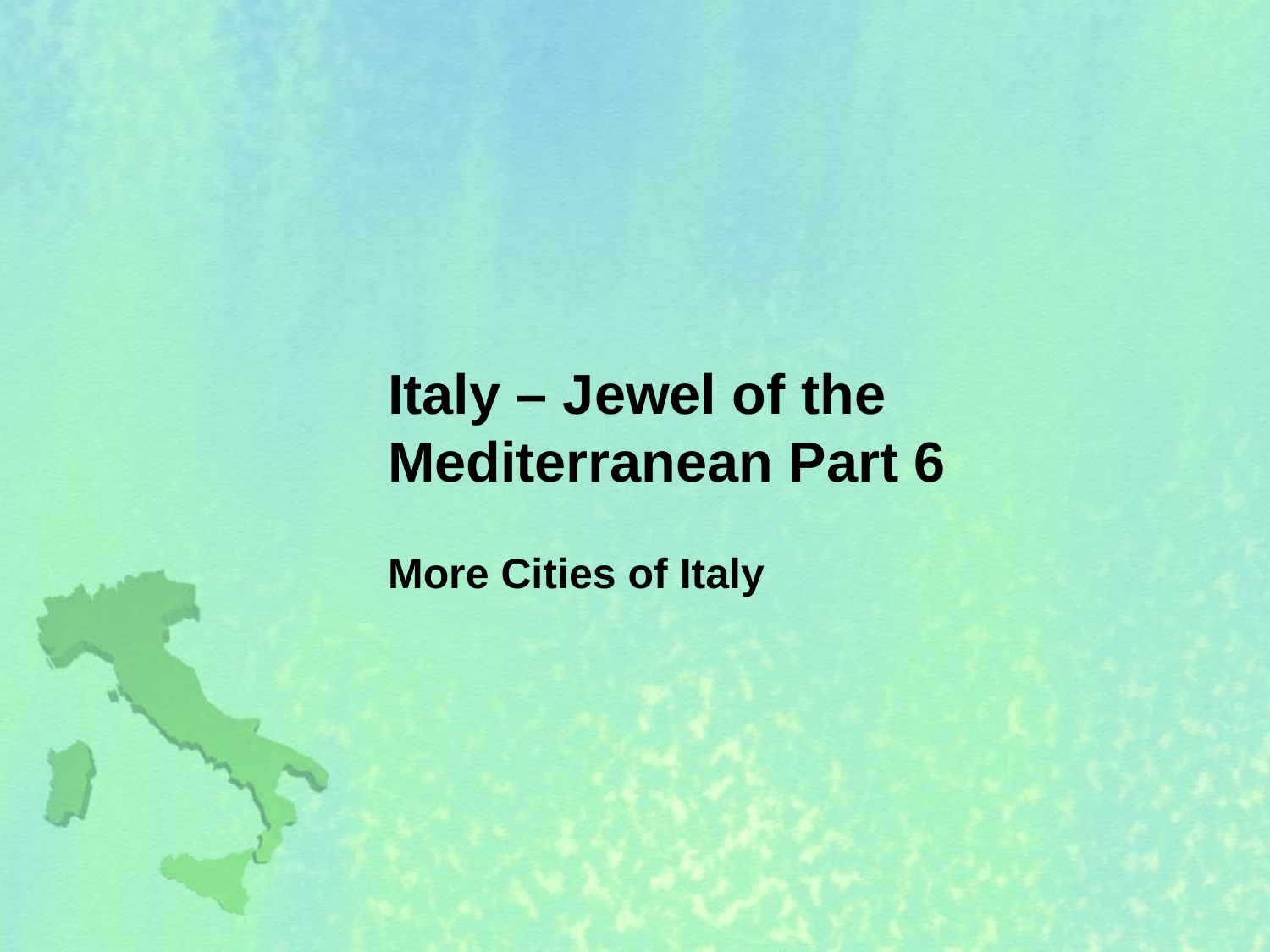

# Italy – Jewel of the Mediterranean Part 6
More Cities of Italy